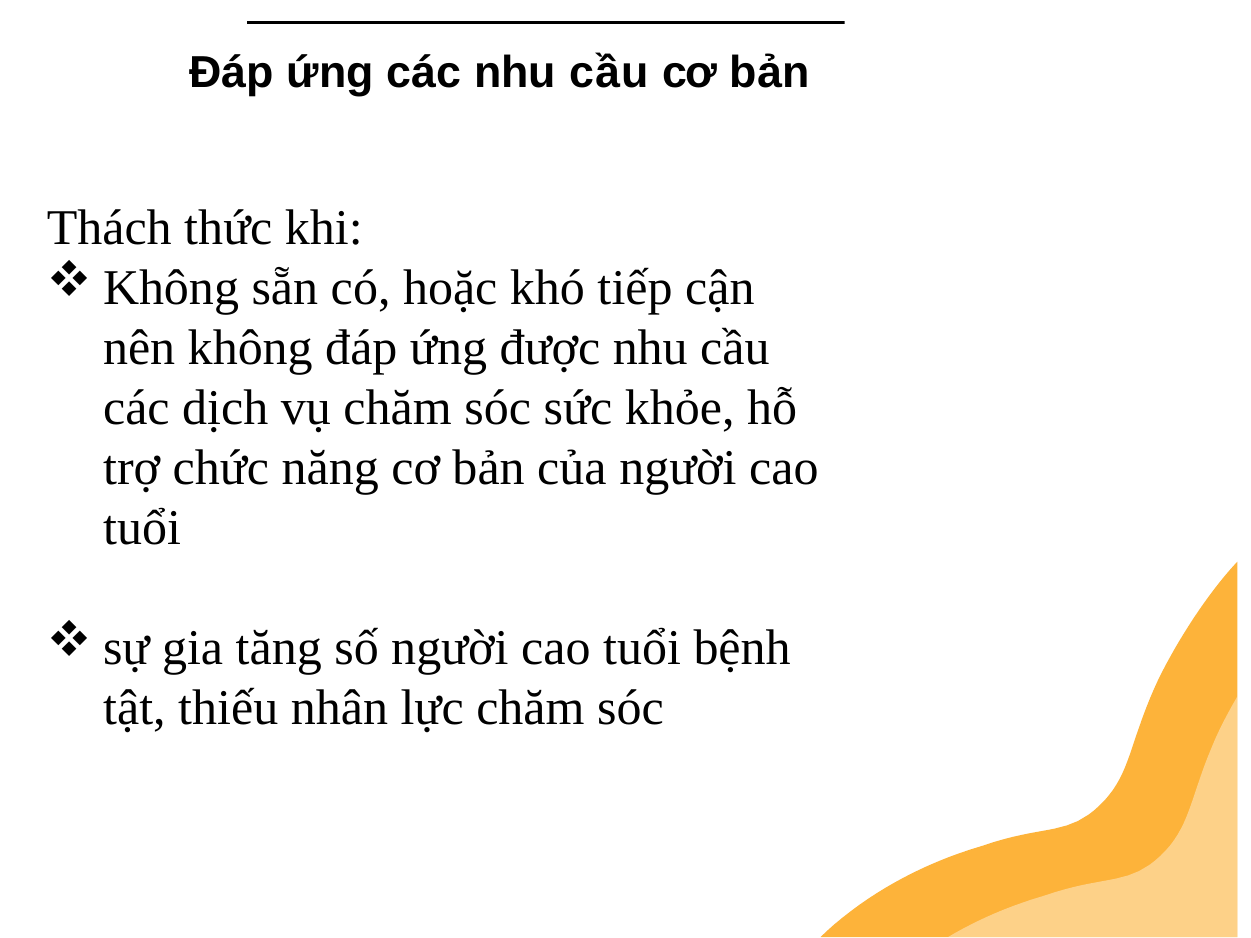

# Đáp ứng các nhu cầu cơ bản
Thách thức khi:
Không sẵn có, hoặc khó tiếp cận nên không đáp ứng được nhu cầu các dịch vụ chăm sóc sức khỏe, hỗ trợ chức năng cơ bản của người cao tuổi

sự gia tăng số người cao tuổi bệnh tật, thiếu nhân lực chăm sóc